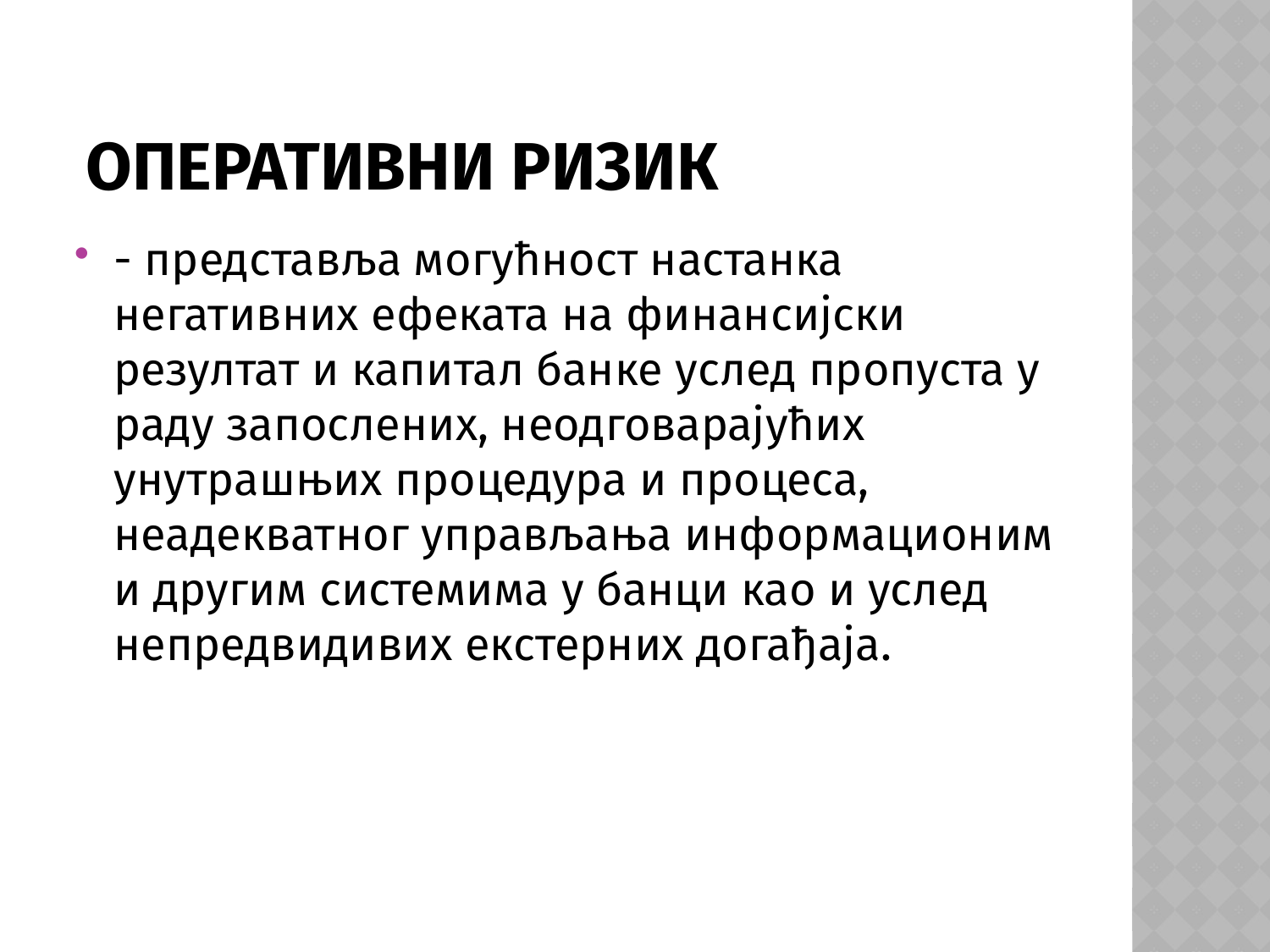

# Оперативни ризик
- представља могућност настанка негативних ефеката на финансијски резултат и капитал банке услед пропуста у раду запослених, неодговарајућих унутрашњих процедура и процеса, неадекватног управљања информационим и другим системима у банци као и услед непредвидивих екстерних догађаја.